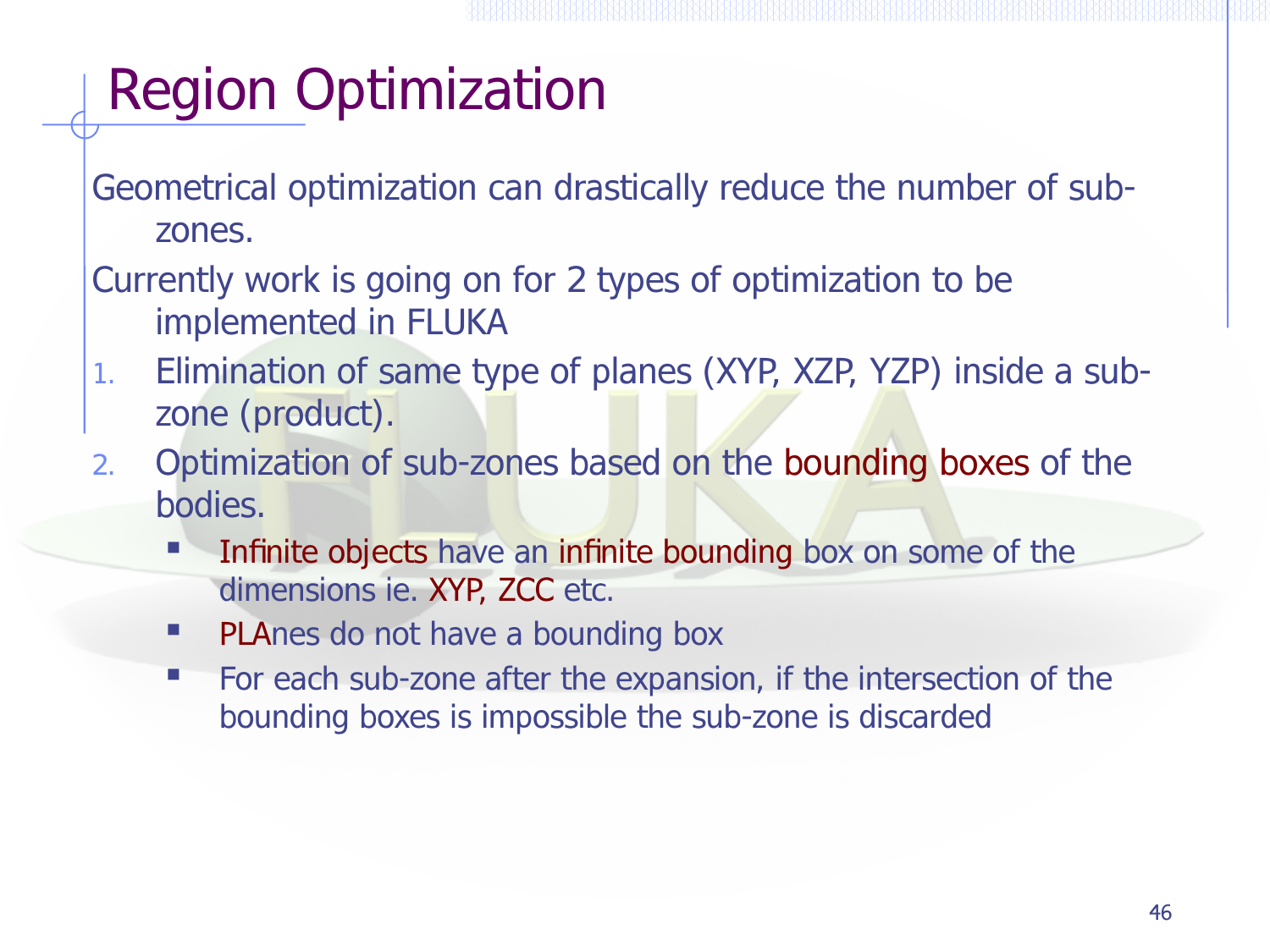

# Region Optimization
Geometrical optimization can drastically reduce the number of sub-zones.
Currently work is going on for 2 types of optimization to be implemented in FLUKA
Elimination of same type of planes (XYP, XZP, YZP) inside a sub-zone (product).
Optimization of sub-zones based on the bounding boxes of the bodies.
Infinite objects have an infinite bounding box on some of the dimensions ie. XYP, ZCC etc.
PLAnes do not have a bounding box
For each sub-zone after the expansion, if the intersection of the bounding boxes is impossible the sub-zone is discarded
46